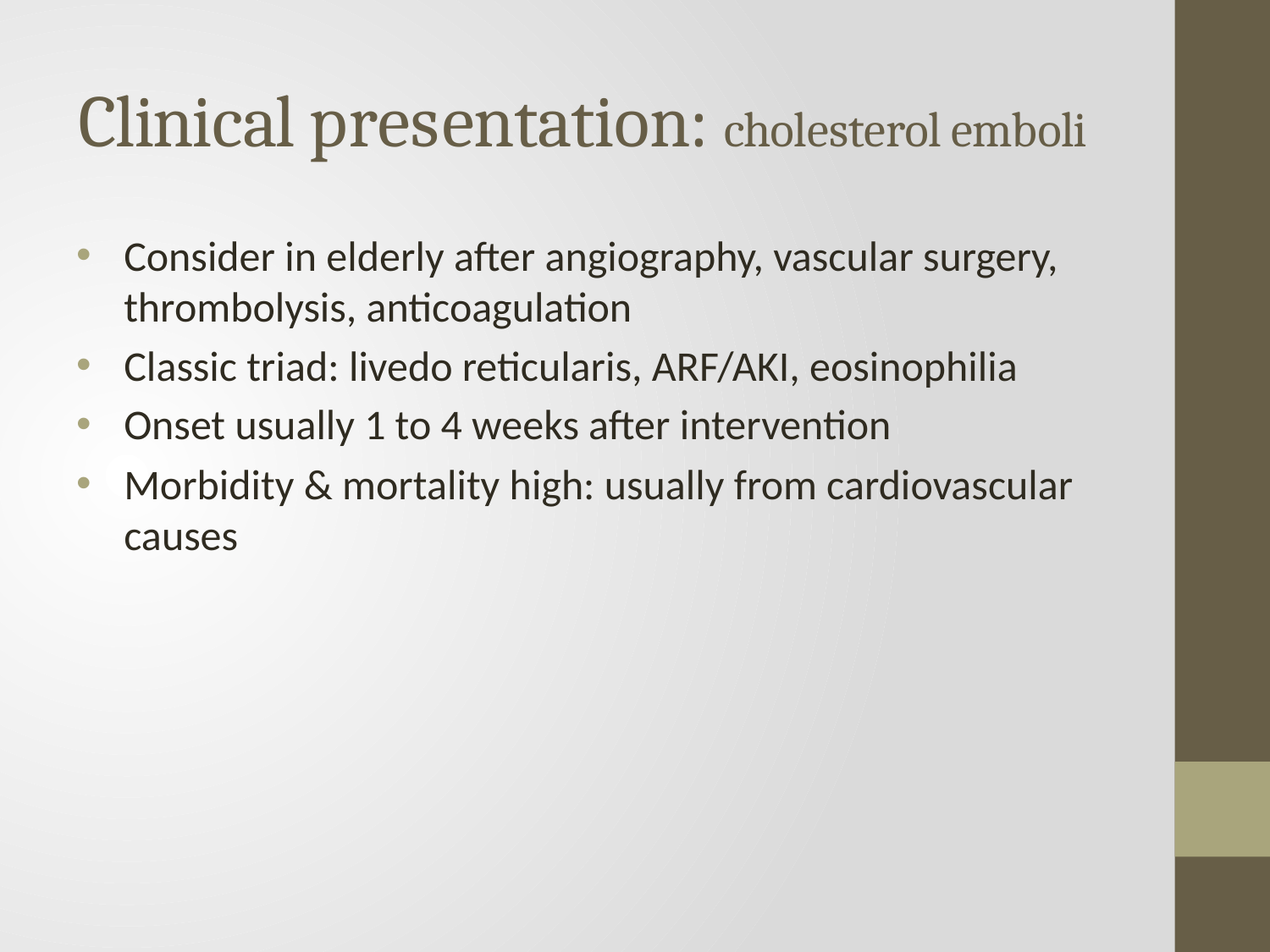

# Clinical presentation: cholesterol emboli
Consider in elderly after angiography, vascular surgery, thrombolysis, anticoagulation
Classic triad: livedo reticularis, ARF/AKI, eosinophilia
Onset usually 1 to 4 weeks after intervention
Morbidity & mortality high: usually from cardiovascular causes